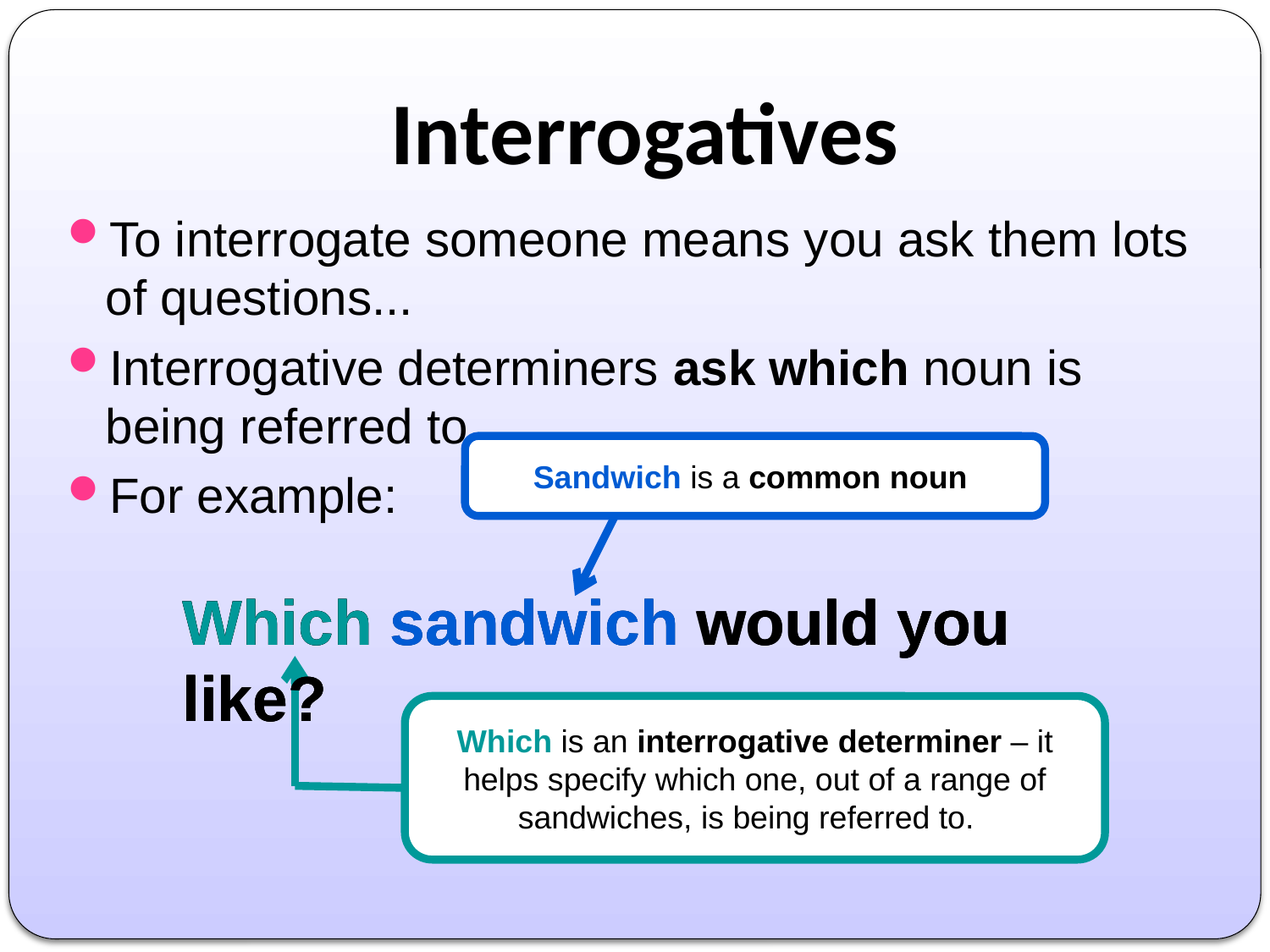

# Interrogatives
To interrogate someone means you ask them lots of questions...
Interrogative determiners ask which noun is being referred to.
For example:

Sandwich is a common noun
Which sandwich would you like?
Which sandwich would you like?
Which sandwich would you like?
Which is an interrogative determiner – it helps specify which one, out of a range of sandwiches, is being referred to.